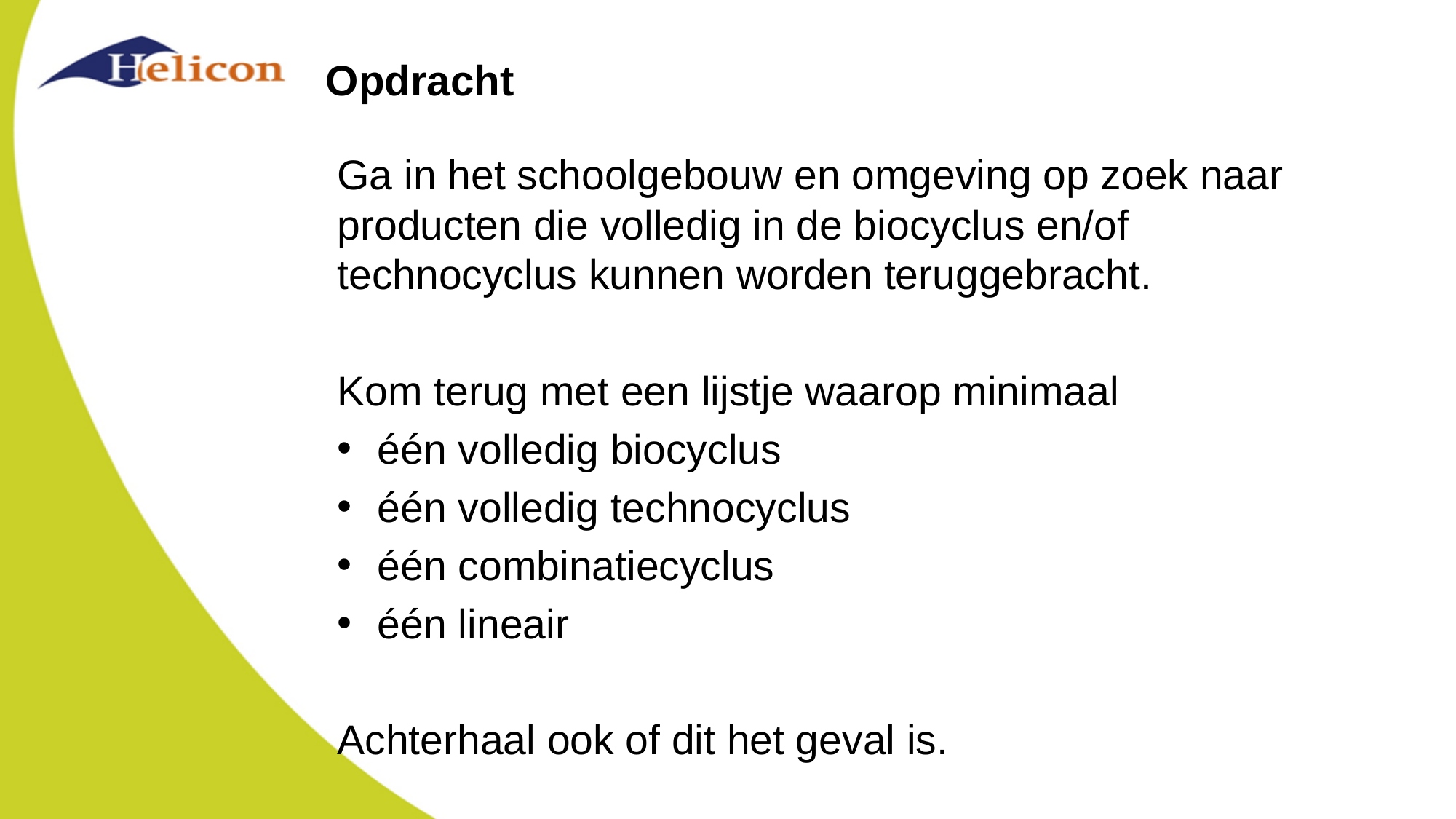

# Opdracht
Ga in het schoolgebouw en omgeving op zoek naar producten die volledig in de biocyclus en/of technocyclus kunnen worden teruggebracht.

Kom terug met een lijstje waarop minimaal
één volledig biocyclus
één volledig technocyclus
één combinatiecyclus
één lineair

Achterhaal ook of dit het geval is.